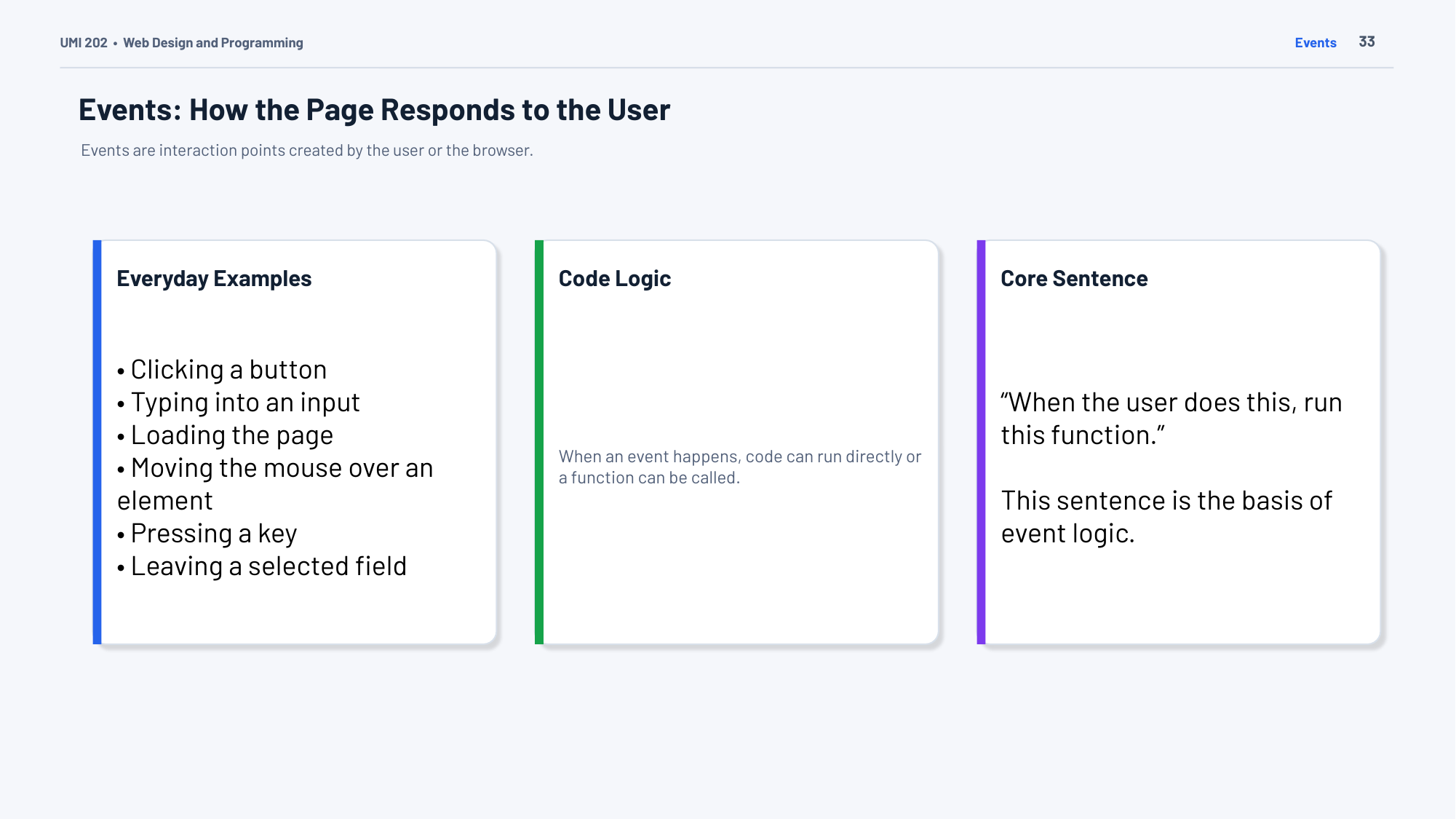

33
UMI 202  •  Web Design and Programming
Events

Events: How the Page Responds to the User
Events are interaction points created by the user or the browser.

Everyday Examples
Code Logic
Core Sentence
• Clicking a button
• Typing into an input
• Loading the page
• Moving the mouse over an element
• Pressing a key
• Leaving a selected field
When an event happens, code can run directly or a function can be called.
“When the user does this, run this function.”

This sentence is the basis of event logic.